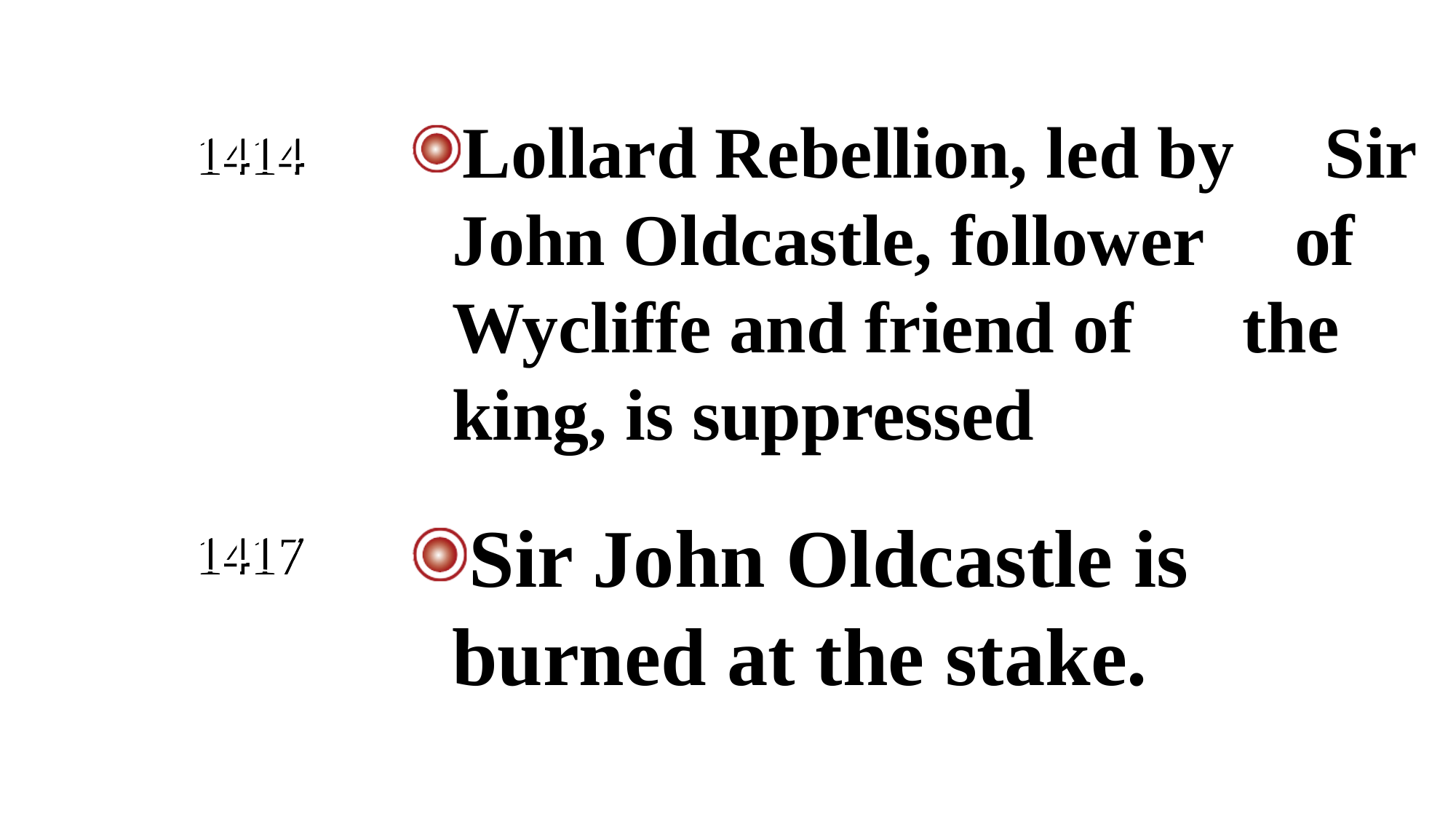

Lollard Rebellion, led by     Sir John Oldcastle, follower     of Wycliffe and friend of      the king, is suppressed
1414
Sir John Oldcastle is burned at the stake.

1417